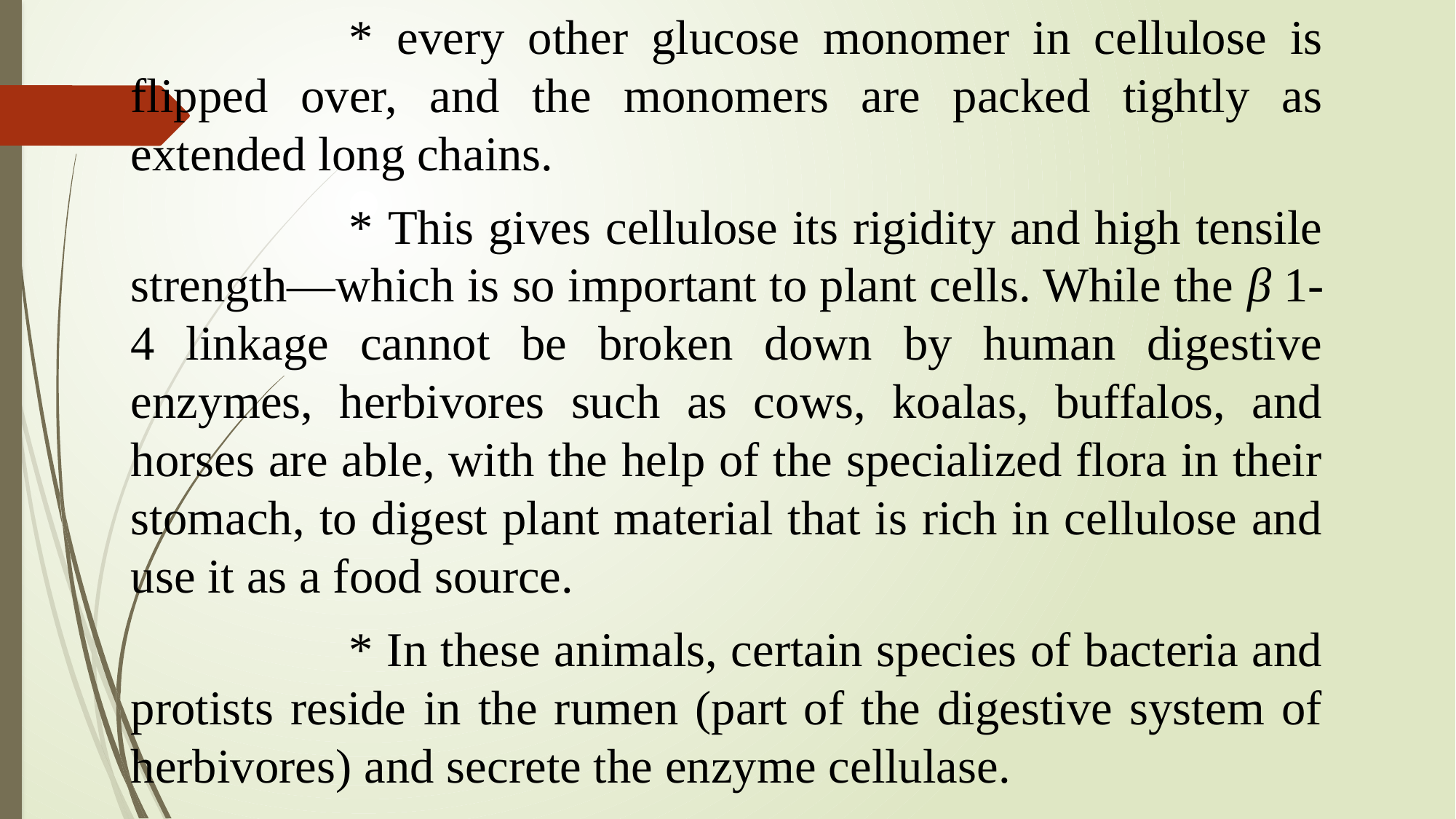

* every other glucose monomer in cellulose is flipped over, and the monomers are packed tightly as extended long chains.
		* This gives cellulose its rigidity and high tensile strength—which is so important to plant cells. While the β 1-4 linkage cannot be broken down by human digestive enzymes, herbivores such as cows, koalas, buffalos, and horses are able, with the help of the specialized flora in their stomach, to digest plant material that is rich in cellulose and use it as a food source.
		* In these animals, certain species of bacteria and protists reside in the rumen (part of the digestive system of herbivores) and secrete the enzyme cellulase.